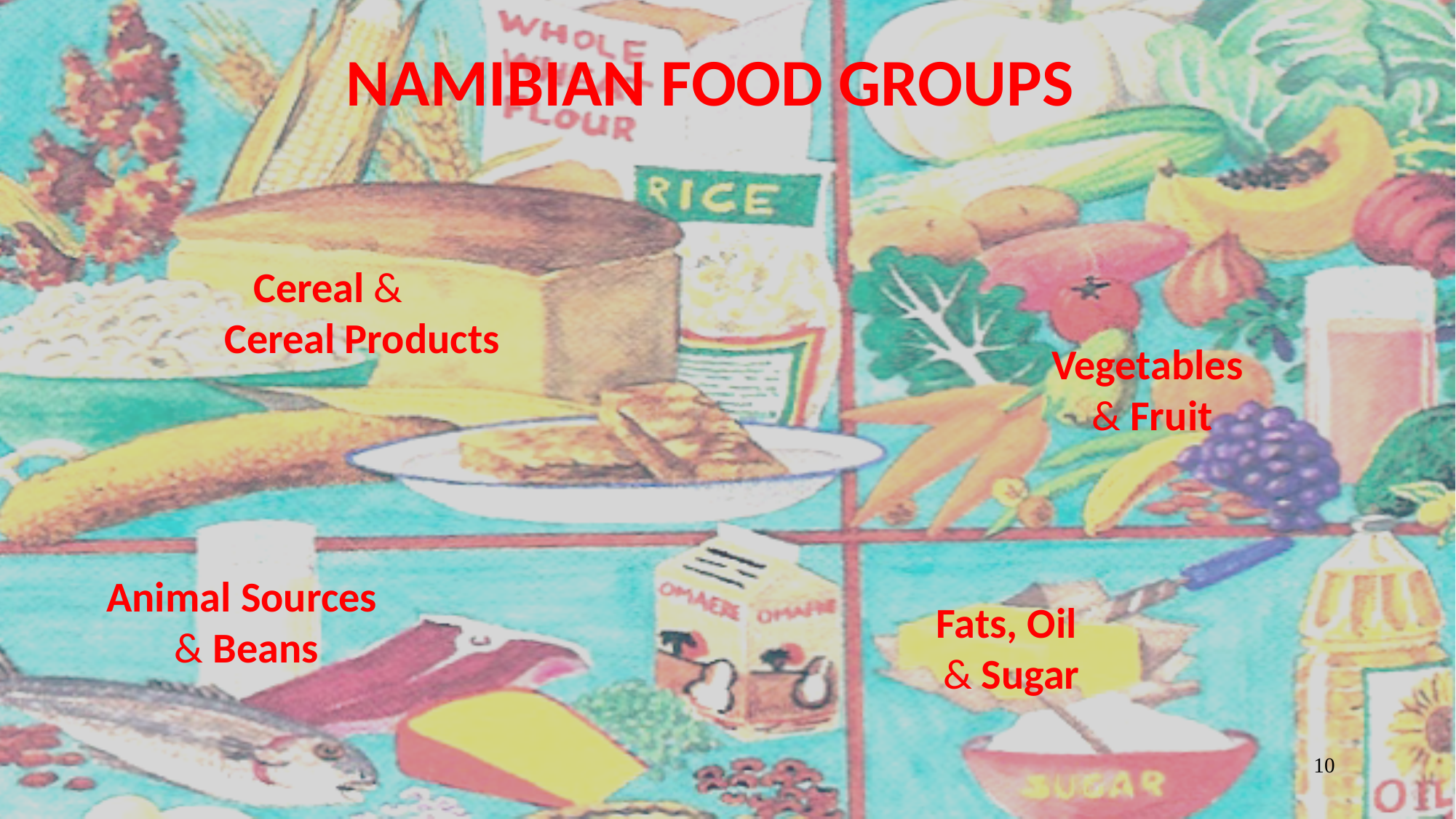

# NAMIBIAN FOOD GROUPS
Cereal &         Cereal Products
Vegetables
& Fruit
Animal Sources
 & Beans
Fats, Oil
& Sugar
10